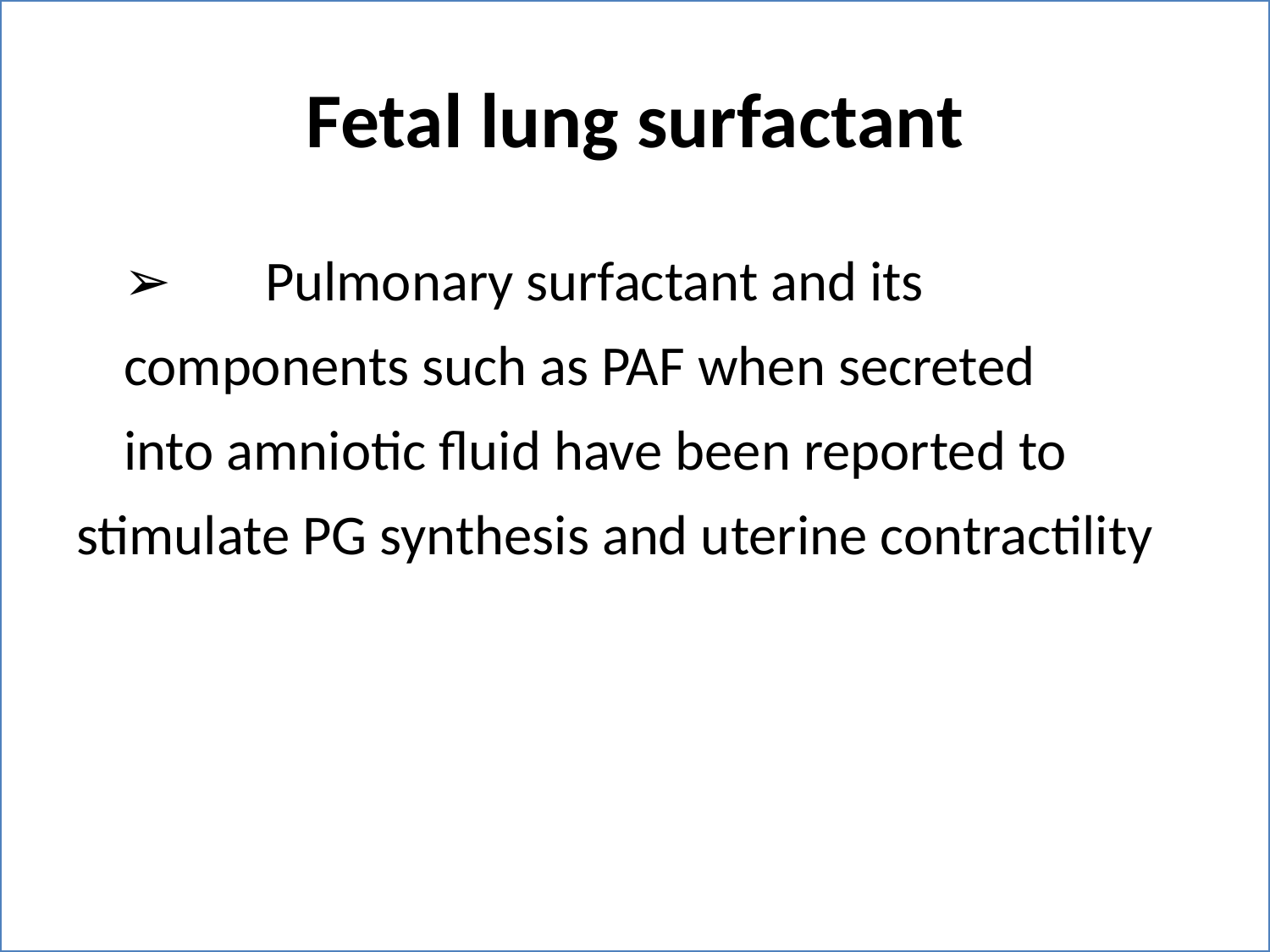

Fetal lung surfactant
➢      Pulmonary surfactant and its
components such as PAF when secreted
into amniotic fluid have been reported to stimulate PG synthesis and uterine contractility